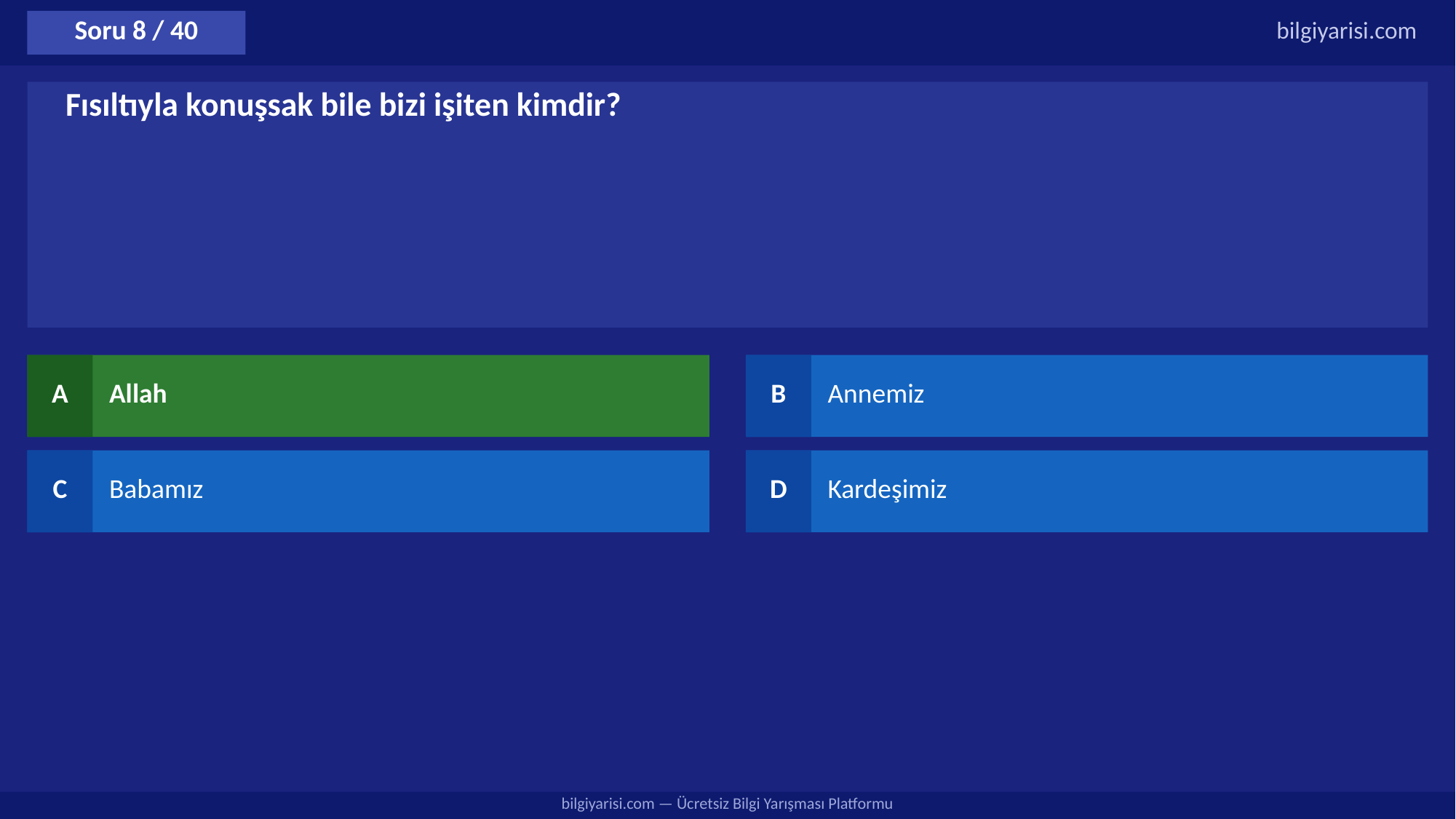

Soru 8 / 40
bilgiyarisi.com

Fısıltıyla konuşsak bile bizi işiten kimdir?

A
Allah

B
Annemiz

C
Babamız

D
Kardeşimiz
bilgiyarisi.com — Ücretsiz Bilgi Yarışması Platformu